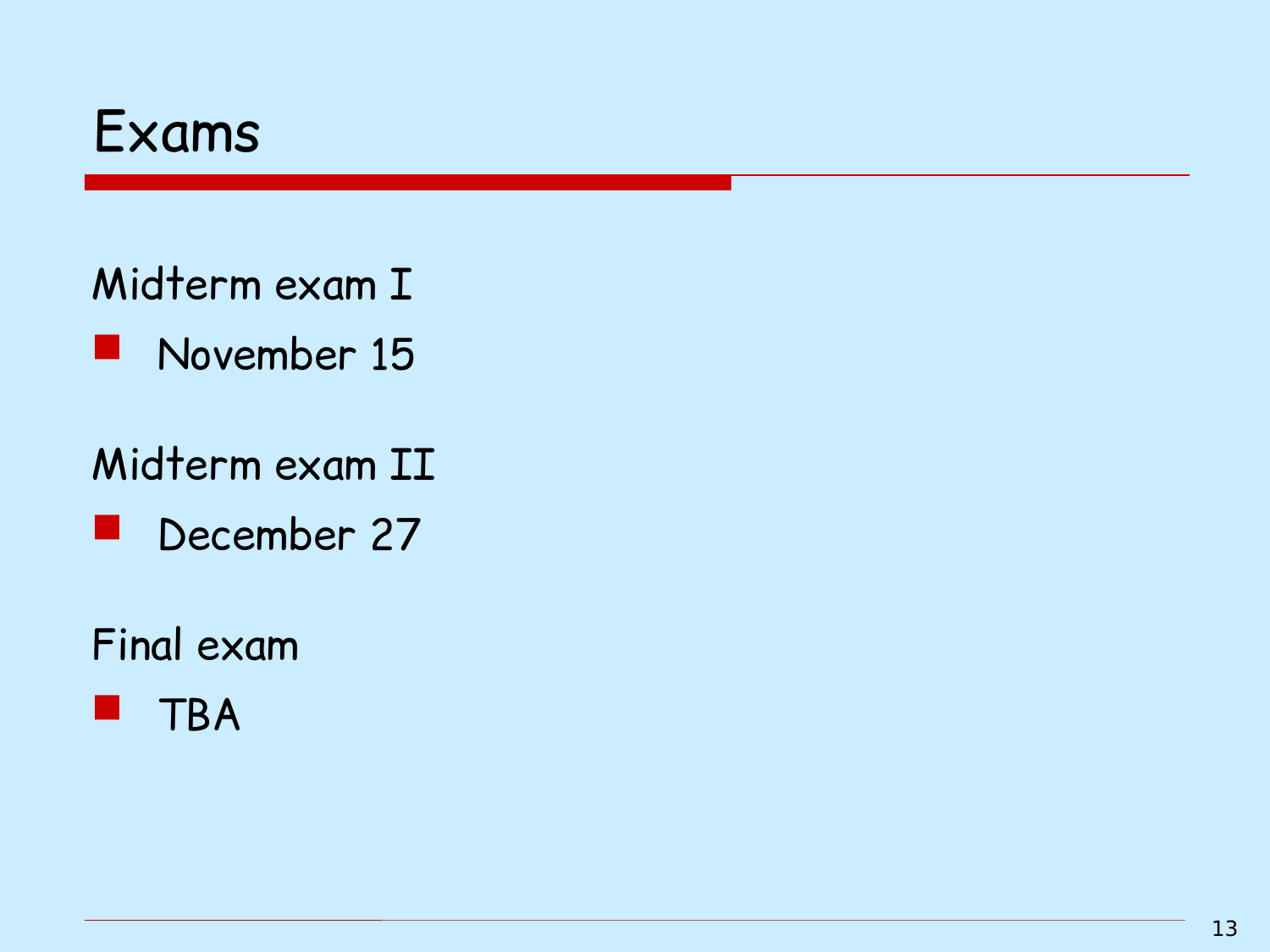

# Exams

Midterm exam I
November 15

Midterm exam II
December 27

Final exam
TBA